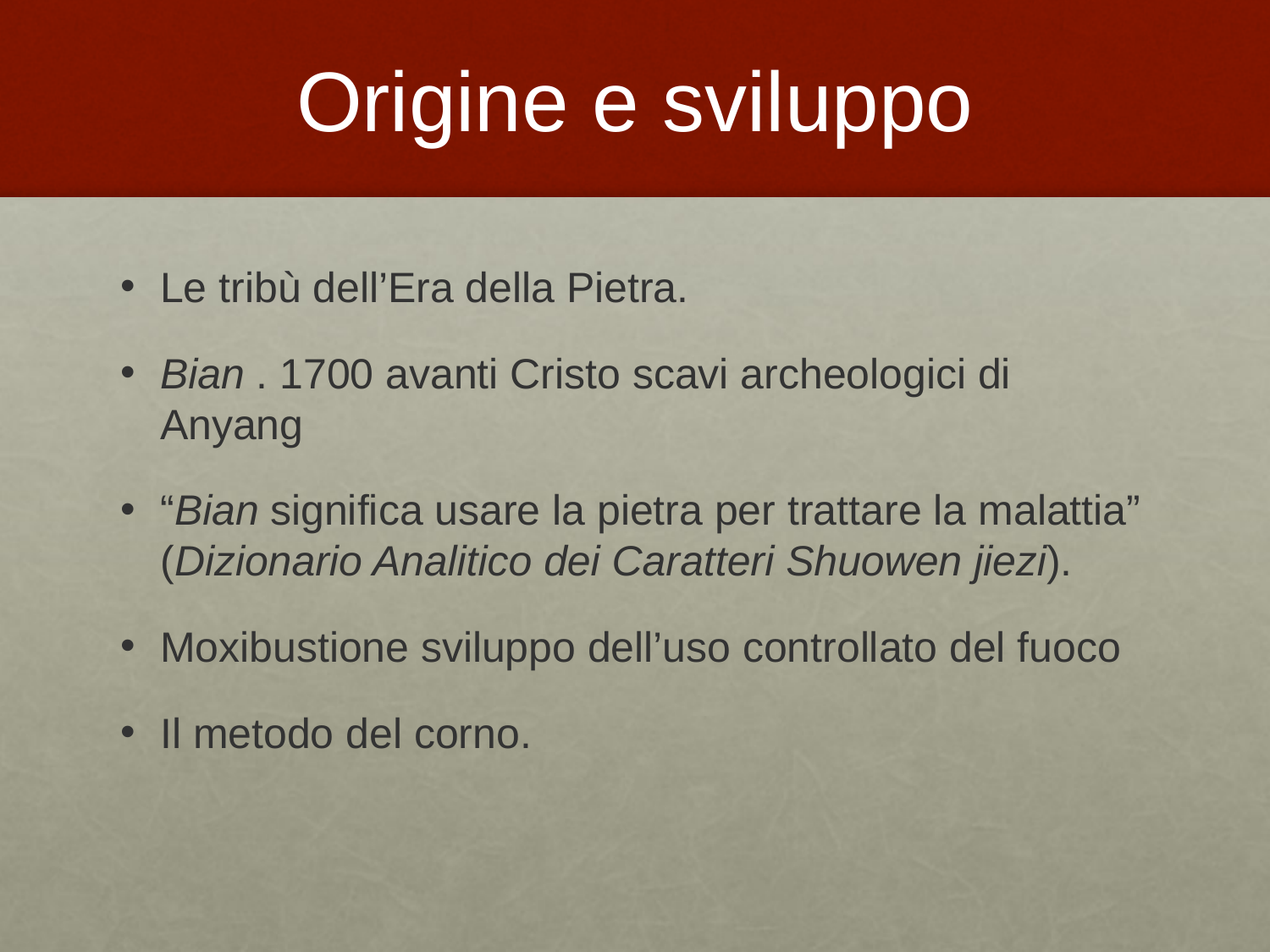

# Origine e sviluppo
Le tribù dell’Era della Pietra.
Bian . 1700 avanti Cristo scavi archeologici di Anyang
“Bian significa usare la pietra per trattare la malattia” (Dizionario Analitico dei Caratteri Shuowen jiezi).
Moxibustione sviluppo dell’uso controllato del fuoco
Il metodo del corno.